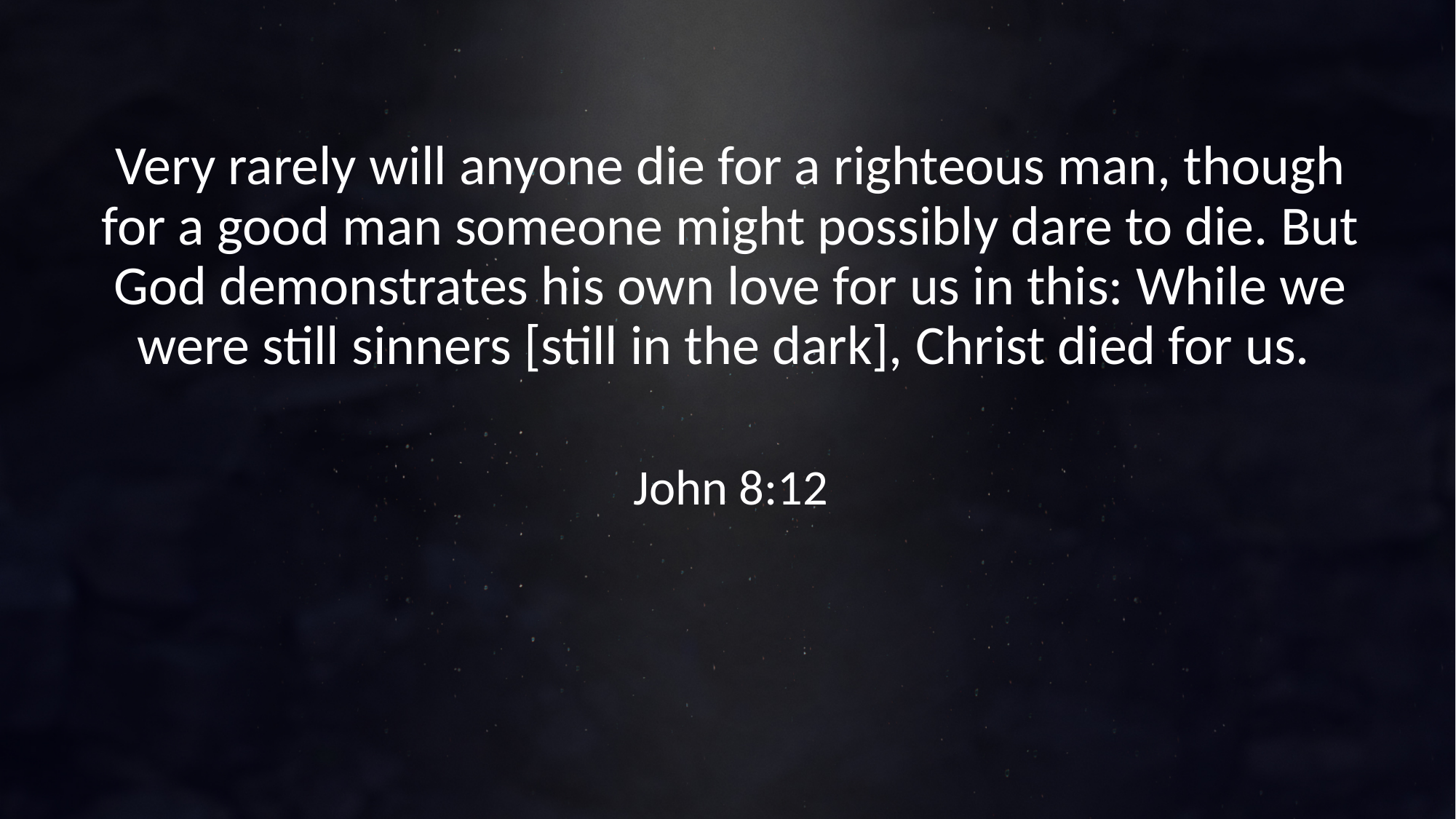

# Very rarely will anyone die for a righteous man, though for a good man someone might possibly dare to die. But God demonstrates his own love for us in this: While we were still sinners [still in the dark], Christ died for us.  John 8:12